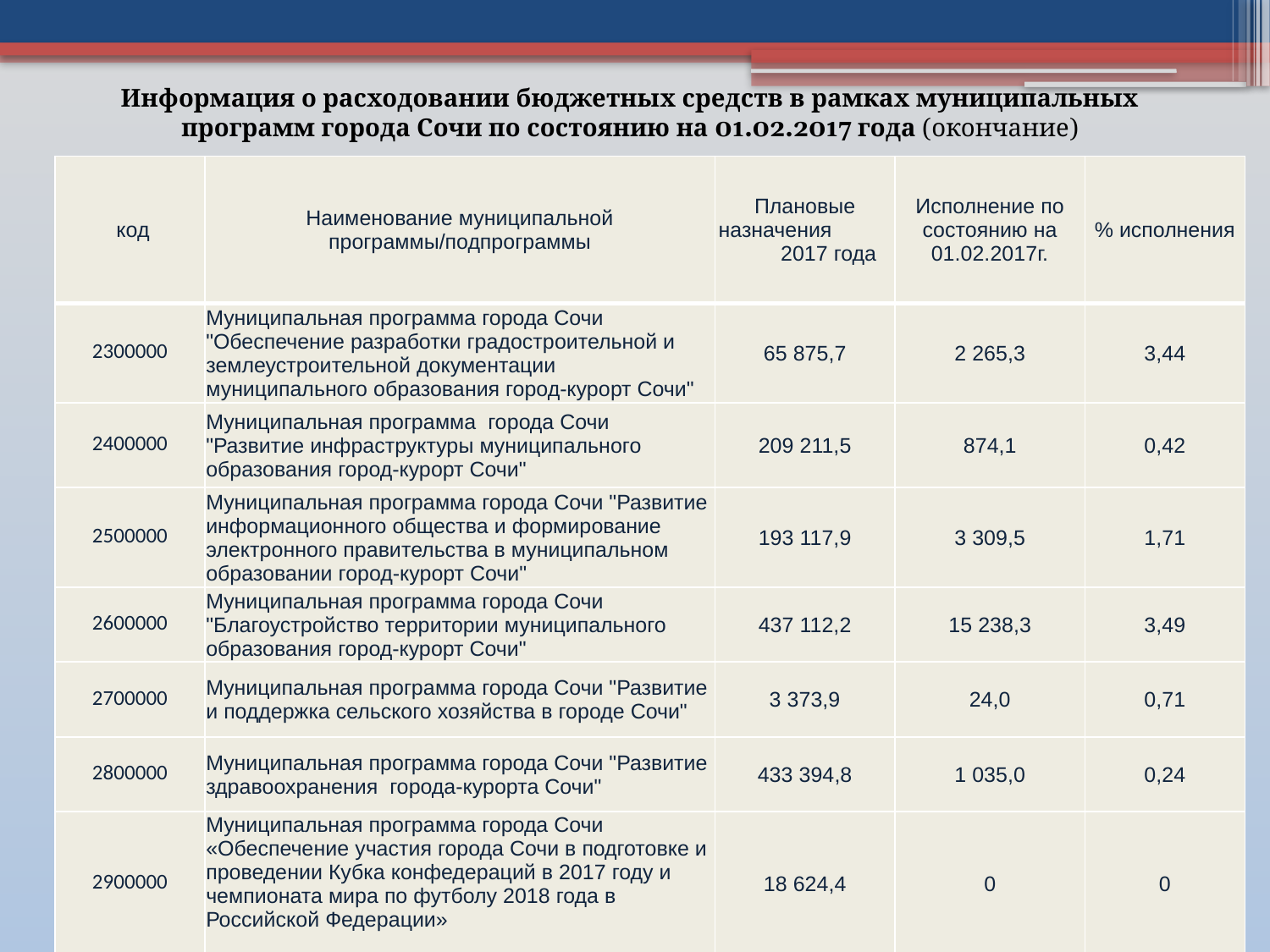

Информация о расходовании бюджетных средств в рамках муниципальных программ города Сочи по состоянию на 01.02.2017 года (окончание)
| код | Наименование муниципальной программы/подпрограммы | Плановые назначения 2017 года | Исполнение по состоянию на 01.02.2017г. | % исполнения |
| --- | --- | --- | --- | --- |
| 2300000 | Муниципальная программа города Сочи "Обеспечение разработки градостроительной и землеустроительной документации муниципального образования город-курорт Сочи" | 65 875,7 | 2 265,3 | 3,44 |
| 2400000 | Муниципальная программа города Сочи "Развитие инфраструктуры муниципального образования город-курорт Сочи" | 209 211,5 | 874,1 | 0,42 |
| 2500000 | Муниципальная программа города Сочи "Развитие информационного общества и формирование электронного правительства в муниципальном образовании город-курорт Сочи" | 193 117,9 | 3 309,5 | 1,71 |
| 2600000 | Муниципальная программа города Сочи "Благоустройство территории муниципального образования город-курорт Сочи" | 437 112,2 | 15 238,3 | 3,49 |
| 2700000 | Муниципальная программа города Сочи "Развитие и поддержка сельского хозяйства в городе Сочи" | 3 373,9 | 24,0 | 0,71 |
| 2800000 | Муниципальная программа города Сочи "Развитие здравоохранения города-курорта Сочи" | 433 394,8 | 1 035,0 | 0,24 |
| 2900000 | Муниципальная программа города Сочи «Обеспечение участия города Сочи в подготовке и проведении Кубка конфедераций в 2017 году и чемпионата мира по футболу 2018 года в Российской Федерации» | 18 624,4 | 0 | 0 |
| Итого расходов |  | 9 062 038,1 | 469 062,7 | 5,18 |